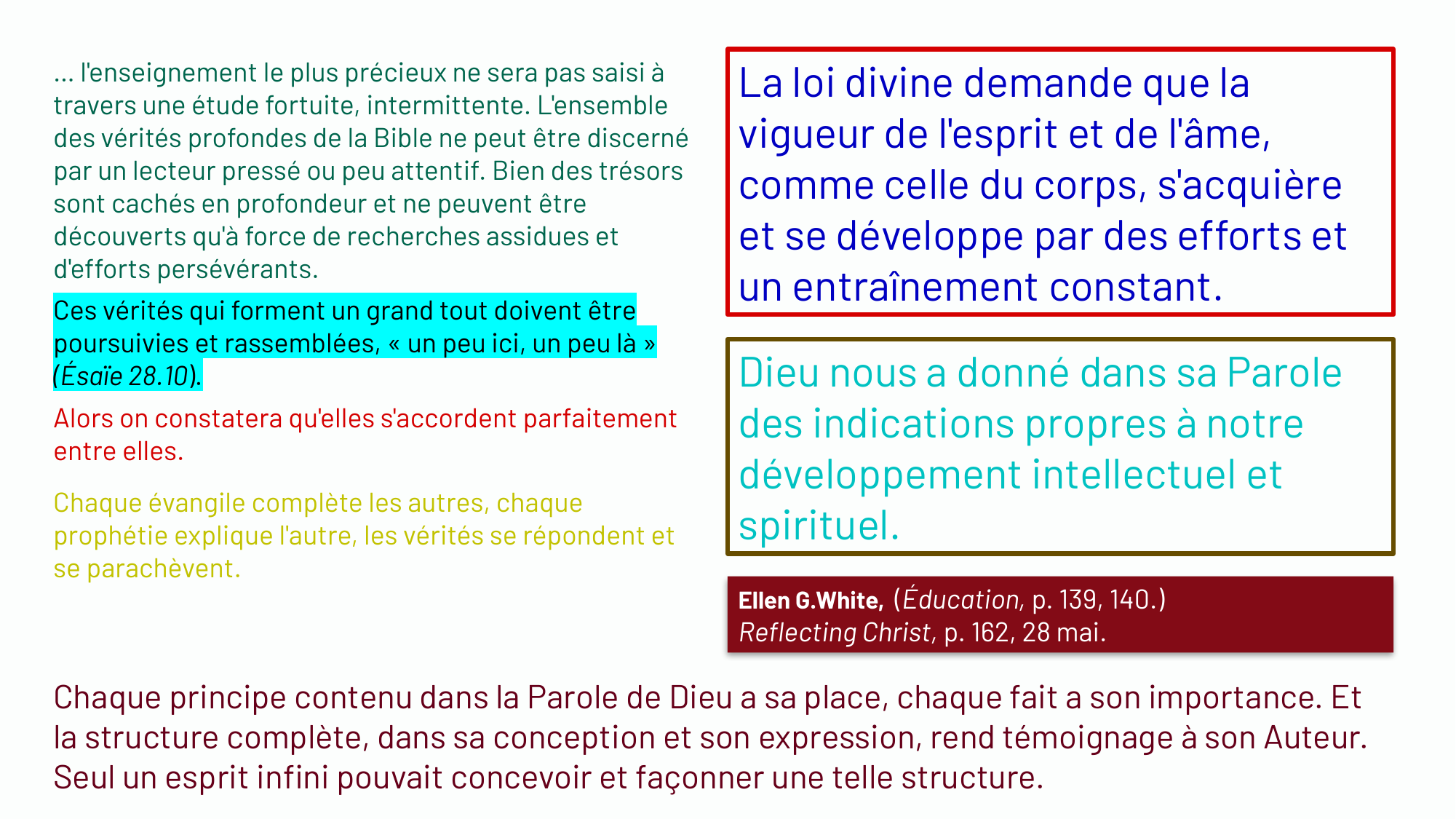

… l'enseignement le plus précieux ne sera pas saisi à travers une étude fortuite, intermittente. L'ensemble des vérités profondes de la Bible ne peut être discerné par un lecteur pressé ou peu attentif. Bien des trésors sont cachés en profondeur et ne peuvent être découverts qu'à force de recherches assidues et d'efforts persévérants.
Ces vérités qui forment un grand tout doivent être poursuivies et rassemblées, « un peu ici, un peu là » (Ésaïe 28.10).
Alors on constatera qu'elles s'accordent parfaitement entre elles.
La loi divine demande que la vigueur de l'esprit et de l'âme, comme celle du corps, s'acquière et se développe par des efforts et un entraînement constant.
Dieu nous a donné dans sa Parole des indications propres à notre développement intellectuel et spirituel.
Chaque évangile complète les autres, chaque prophétie explique l'autre, les vérités se répondent et se parachèvent.
Ellen G.White,  (Éducation, p. 139, 140.)
Reflecting Christ, p. 162, 28 mai.
Chaque principe contenu dans la Parole de Dieu a sa place, chaque fait a son importance. Et la structure complète, dans sa conception et son expression, rend témoignage à son Auteur. Seul un esprit infini pouvait concevoir et façonner une telle structure.